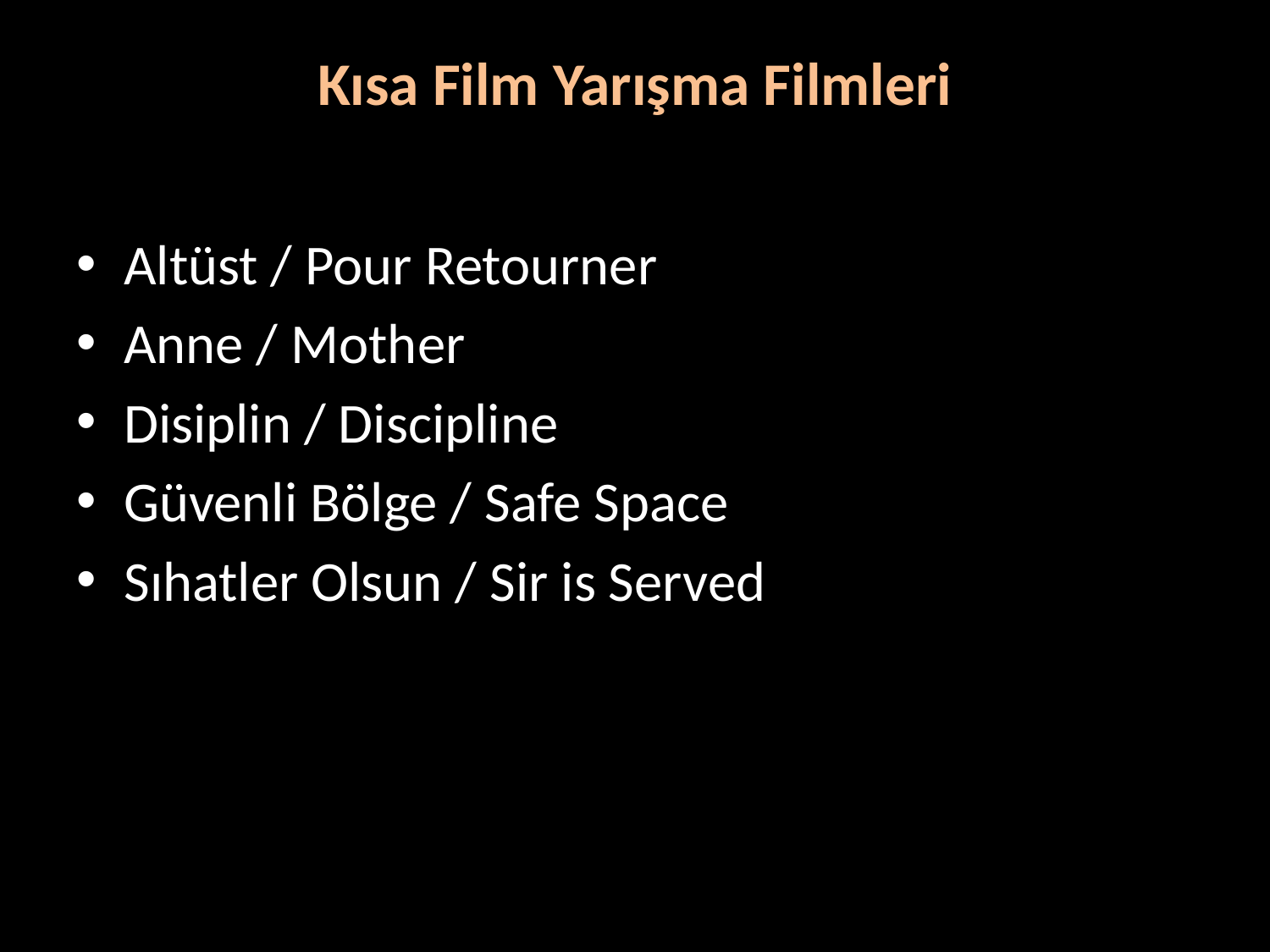

# Kısa Film Yarışma Filmleri
Altüst / Pour Retourner
Anne / Mother
Disiplin / Discipline
Güvenli Bölge / Safe Space
Sıhatler Olsun / Sir is Served